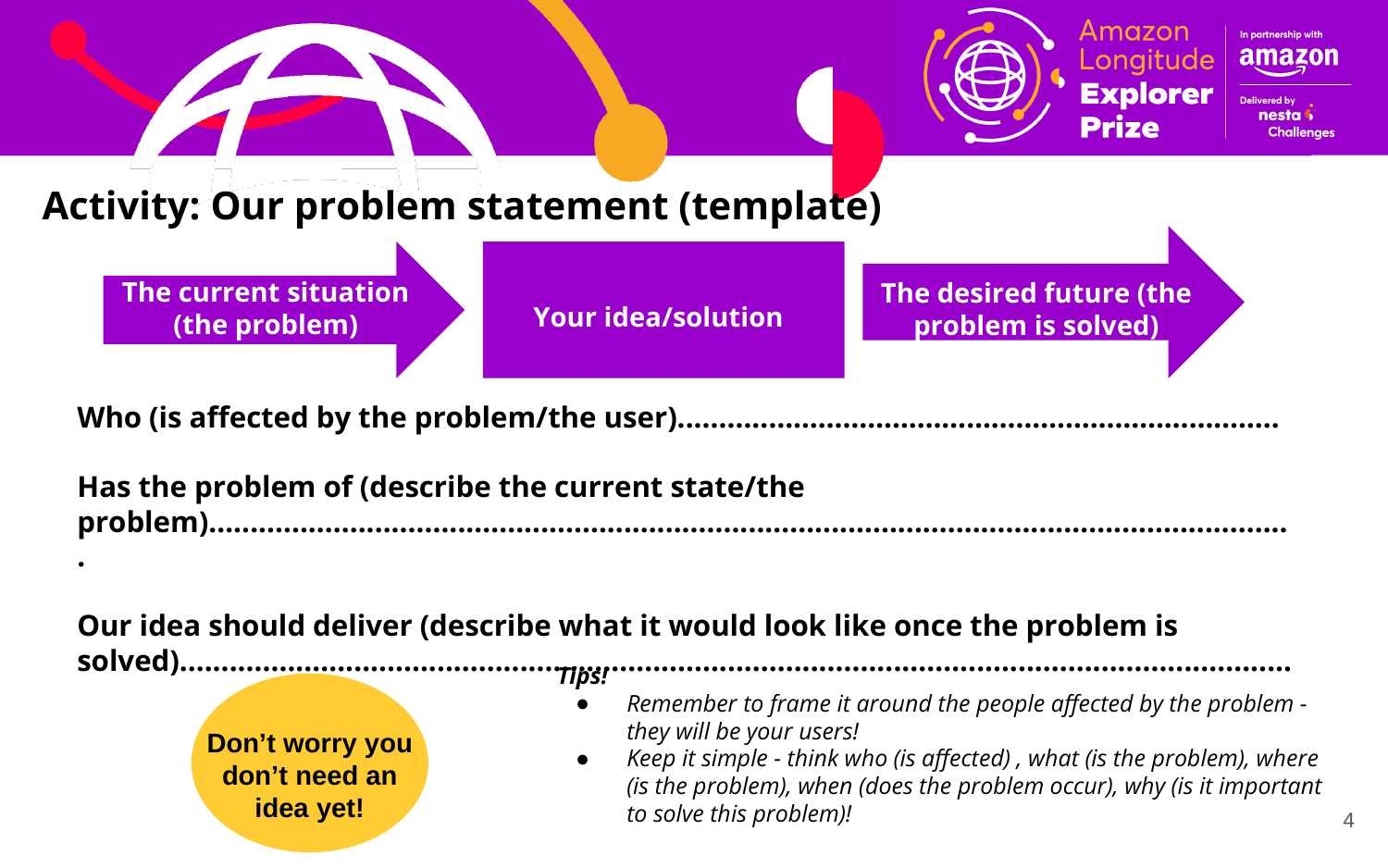

Activity: Our problem statement (template)

The current situation (the problem)
The desired future (the problem is solved)
Your idea/solution
Who (is affected by the problem/the user)...........……………………………………………………..

Has the problem of (describe the current state/the problem)...................................................................................................................................

Our idea should deliver (describe what it would look like once the problem is solved)......................................................................................................................................

Tips!
Remember to frame it around the people affected by the problem - they will be your users!
Keep it simple - think who (is affected) , what (is the problem), where (is the problem), when (does the problem occur), why (is it important to solve this problem)!

Don’t worry you don’t need an idea yet!